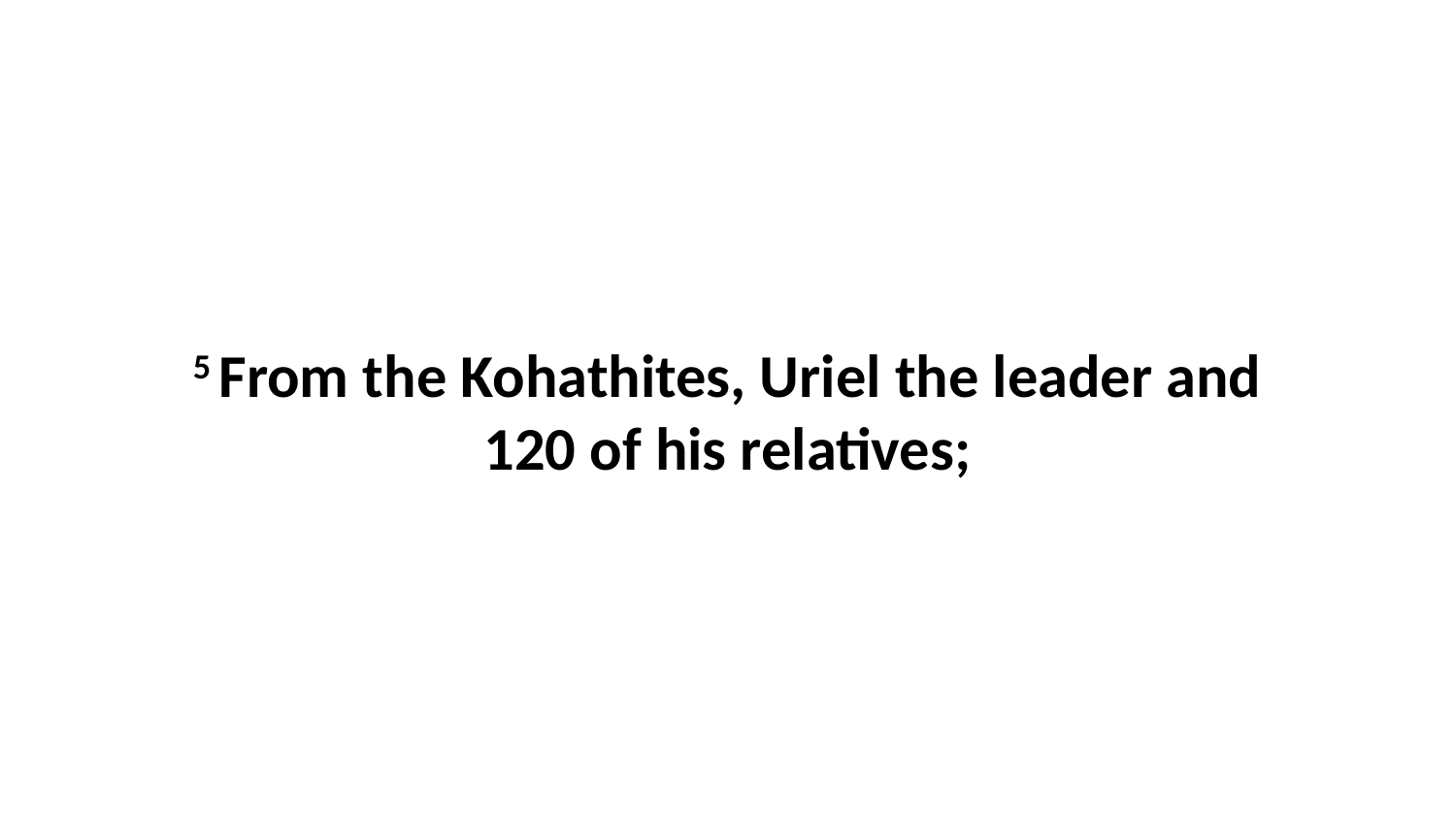

5 From the Kohathites, Uriel the leader and 120 of his relatives;